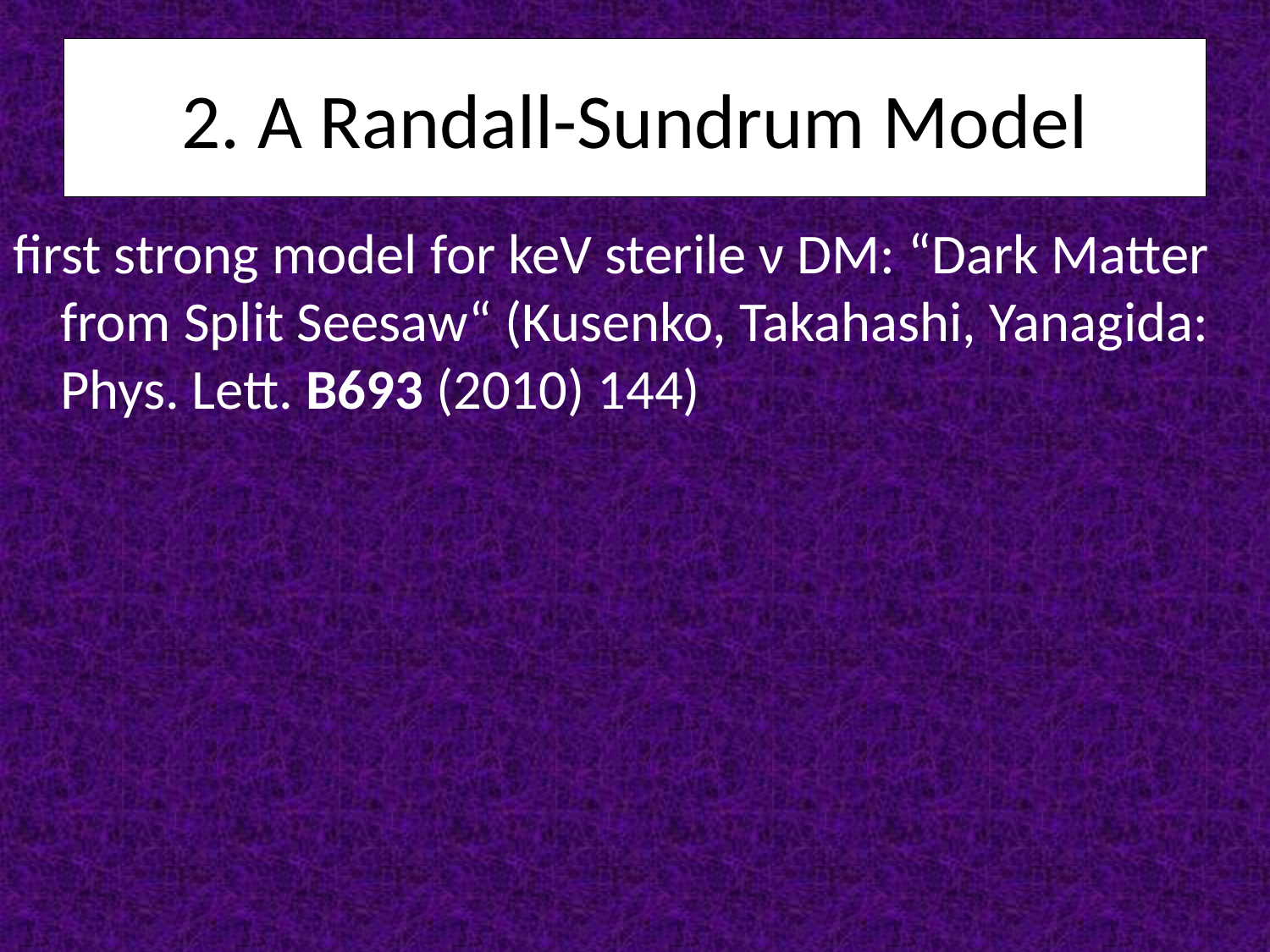

# 2. A Randall-Sundrum Model
first strong model for keV sterile ν DM: “Dark Matter from Split Seesaw“ (Kusenko, Takahashi, Yanagida: Phys. Lett. B693 (2010) 144)